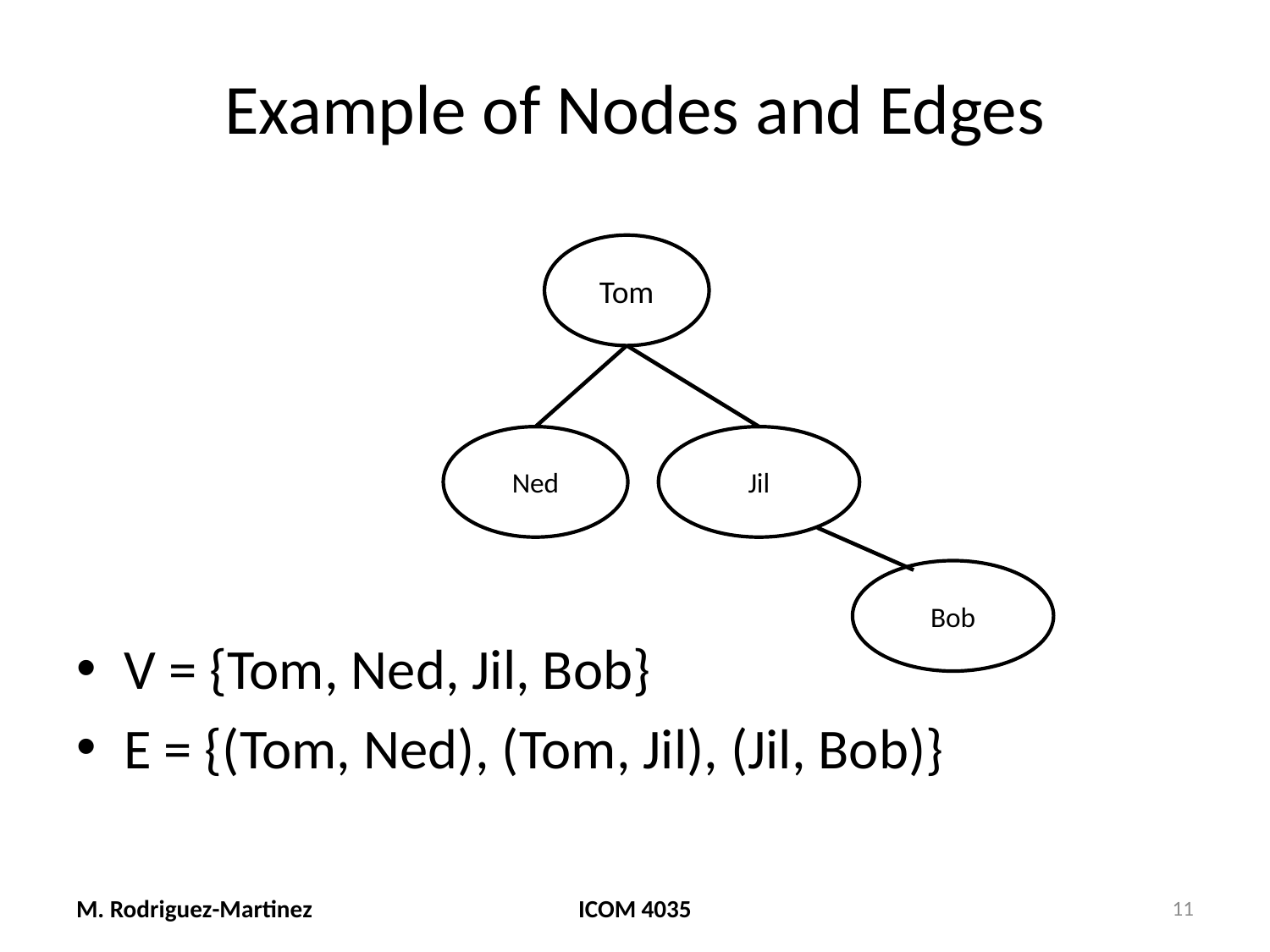

# Example of Nodes and Edges
Tom
Ned
Jil

V = {Tom, Ned, Jil, Bob}
E = {(Tom, Ned), (Tom, Jil), (Jil, Bob)}
Bob
M. Rodriguez-Martinez
ICOM 4035
11